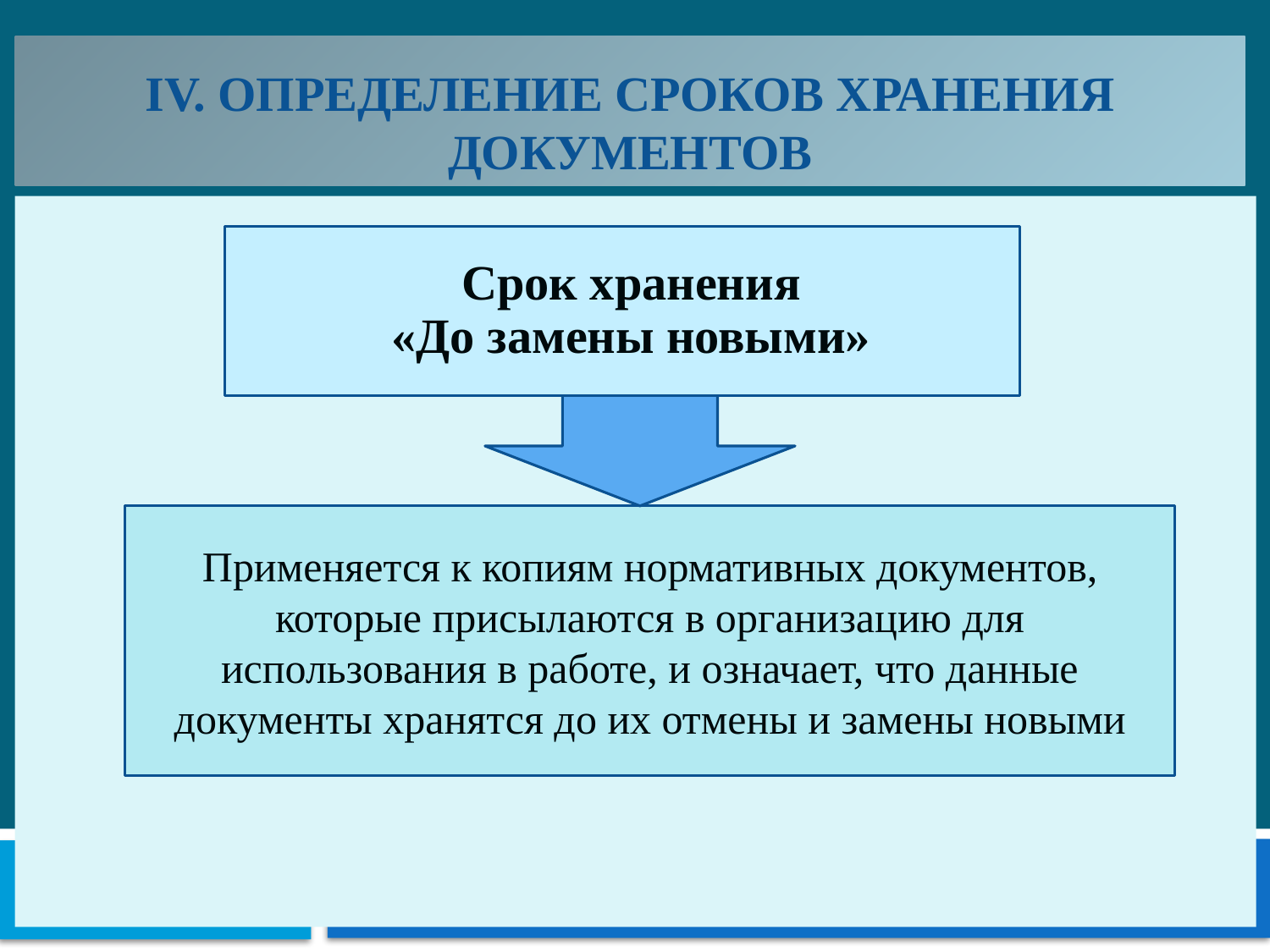

# IV. Определение сроков хранения документов

 Срок хранения
«До замены новыми»

Применяется к копиям нормативных документов, которые присылаются в организацию для использования в работе, и означает, что данные документы хранятся до их отмены и замены новыми